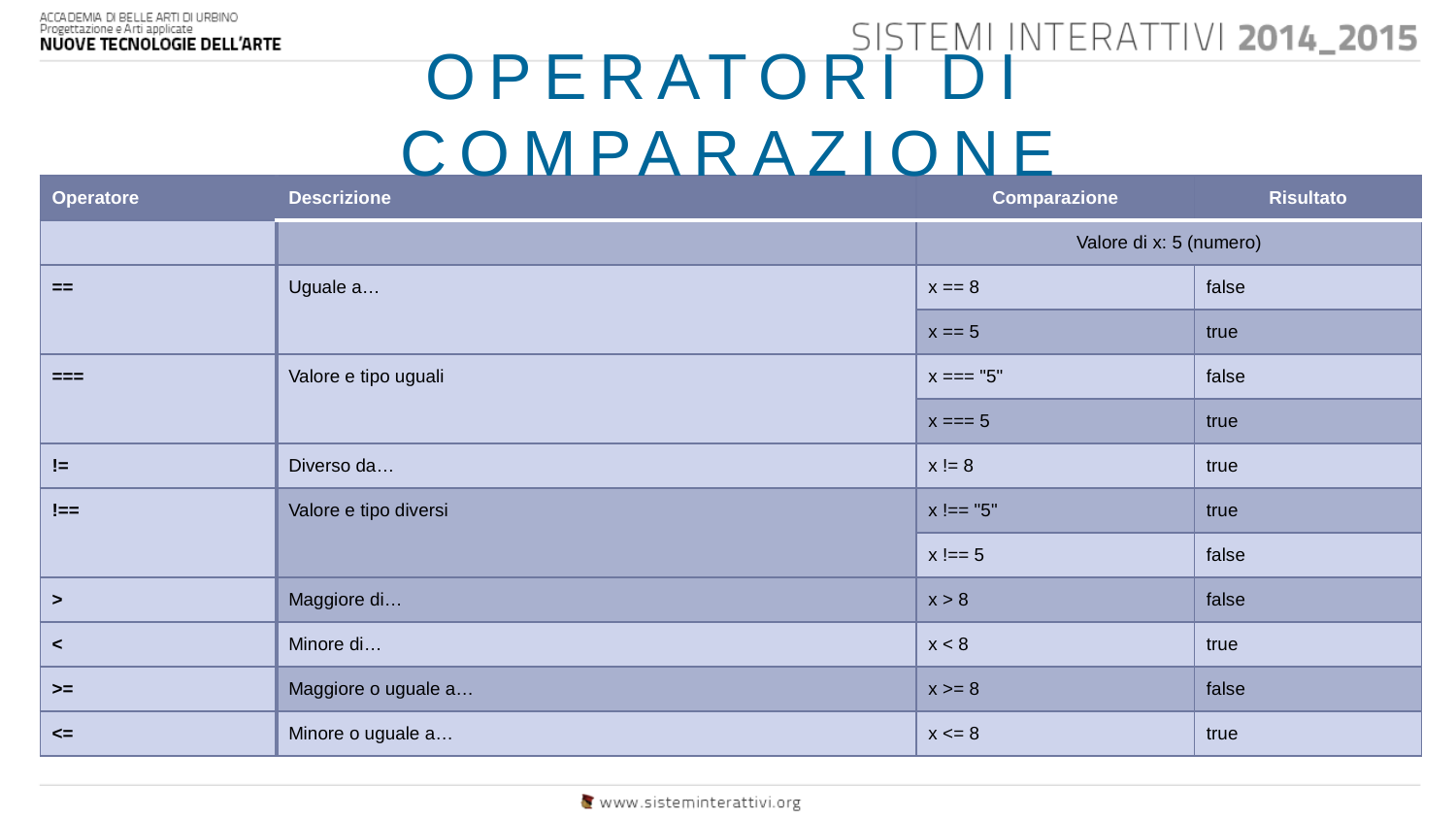

# OPERATORI DI COMPARAZIONE
| Operatore | Descrizione | Comparazione | Risultato |
| --- | --- | --- | --- |
|  |  | Valore di x: 5 (numero) |  |
| == | Uguale a… | x == 8 | false |
|  |  | x == 5 | true |
| === | Valore e tipo uguali | x === "5" | false |
|  |  | x === 5 | true |
| != | Diverso da… | x != 8 | true |
| !== | Valore e tipo diversi | x !== "5" | true |
|  |  | x !== 5 | false |
| > | Maggiore di… | x > 8 | false |
| < | Minore di… | x < 8 | true |
| >= | Maggiore o uguale a… | x >= 8 | false |
| <= | Minore o uguale a… | x <= 8 | true |